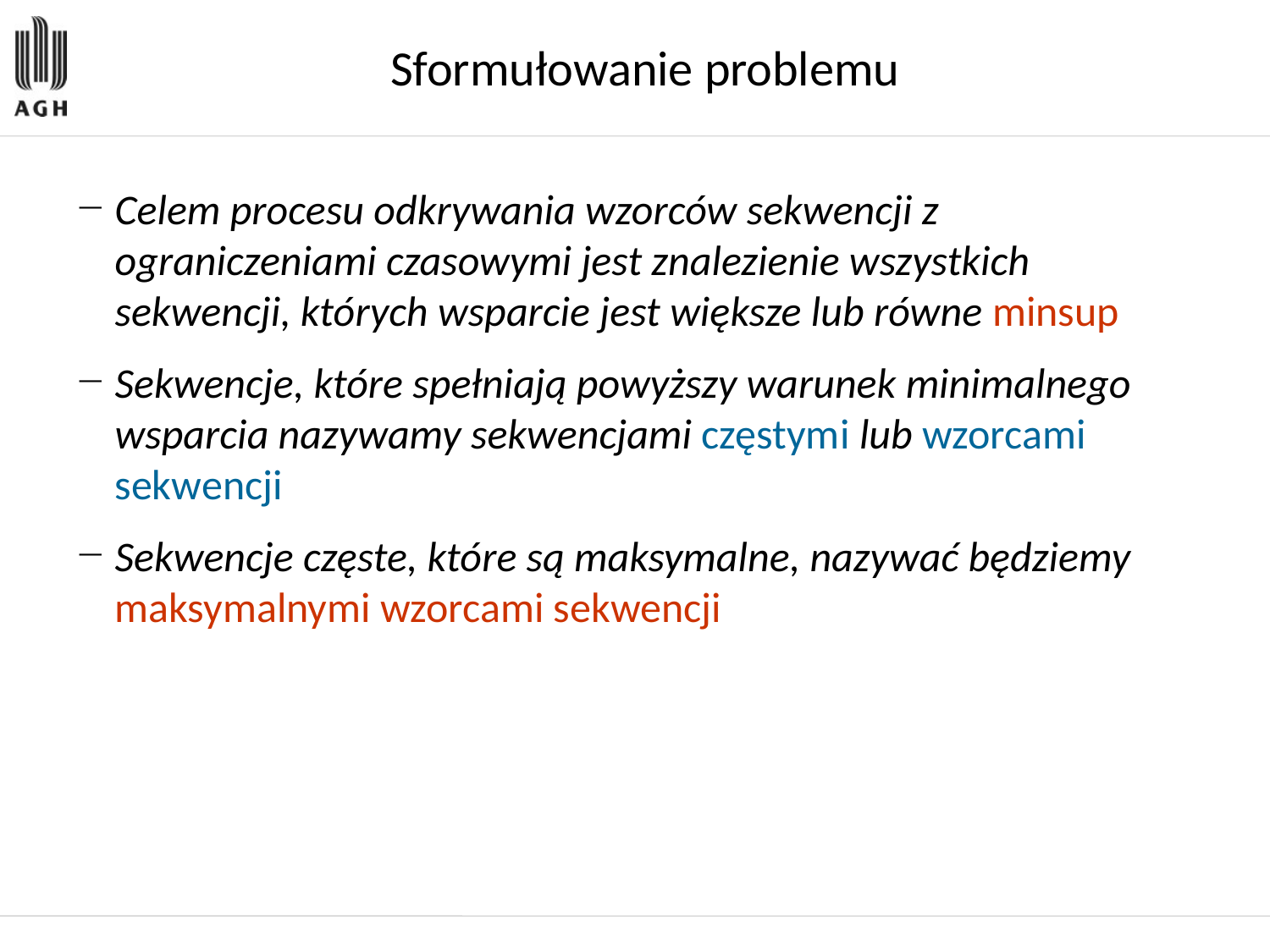

Sformułowanie problemu
Celem procesu odkrywania wzorców sekwencji z ograniczeniami czasowymi jest znalezienie wszystkich sekwencji, których wsparcie jest większe lub równe minsup
Sekwencje, które spełniają powyższy warunek minimalnego wsparcia nazywamy sekwencjami częstymi lub wzorcami sekwencji
Sekwencje częste, które są maksymalne, nazywać będziemy maksymalnymi wzorcami sekwencji